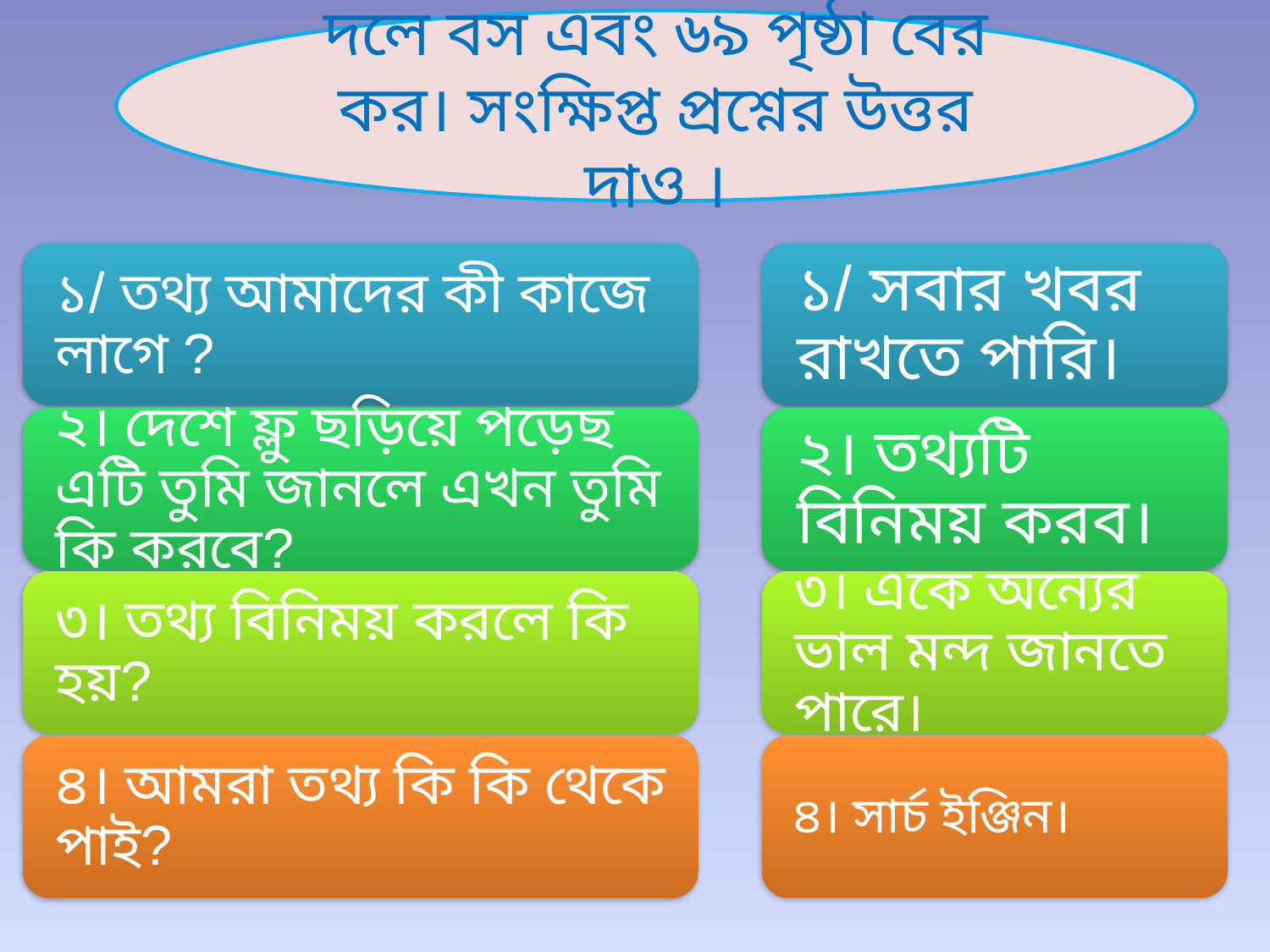

দলে বস এবং ৬৯ পৃষ্ঠা বের কর। সংক্ষিপ্ত প্রশ্নের উত্তর দাও ।
১/ তথ্য আমাদের কী কাজে লাগে ?
২। দেশে ফ্লু ছড়িয়ে পড়েছ এটি তুমি জানলে এখন তুমি কি করবে?
৩। তথ্য বিনিময় করলে কি হয়?
৪। আমরা তথ্য কি কি থেকে পাই?
১/ সবার খবর রাখতে পারি।
২। তথ্যটি বিনিময় করব।
৩। একে অন্যের ভাল মন্দ জানতে পারে।
৪। সার্চ ইঞ্জিন।